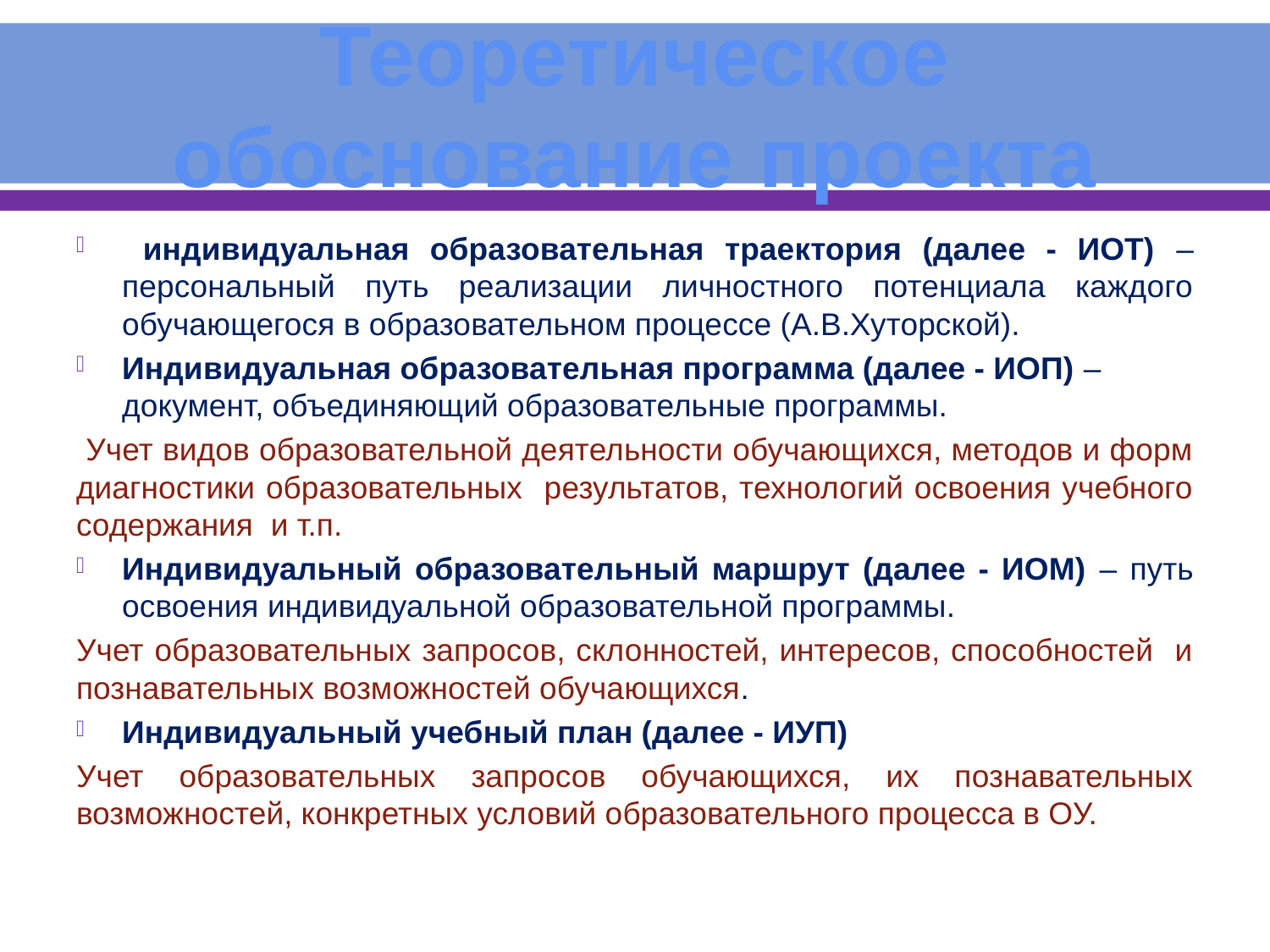

# Теоретическое обоснование проекта
 индивидуальная образовательная траектория (далее - ИОТ) – персональный путь реализации личностного потенциала каждого обучающегося в образовательном процессе (А.В.Хуторской).
Индивидуальная образовательная программа (далее - ИОП) – документ, объединяющий образовательные программы.
 Учет видов образовательной деятельности обучающихся, методов и форм диагностики образовательных  результатов, технологий освоения учебного содержания  и т.п.
Индивидуальный образовательный маршрут (далее - ИОМ) – путь освоения индивидуальной образовательной программы.
Учет образовательных запросов, склонностей, интересов, способностей  и познавательных возможностей обучающихся.
Индивидуальный учебный план (далее - ИУП)
Учет образовательных запросов обучающихся, их познавательных возможностей, конкретных условий образовательного процесса в ОУ.